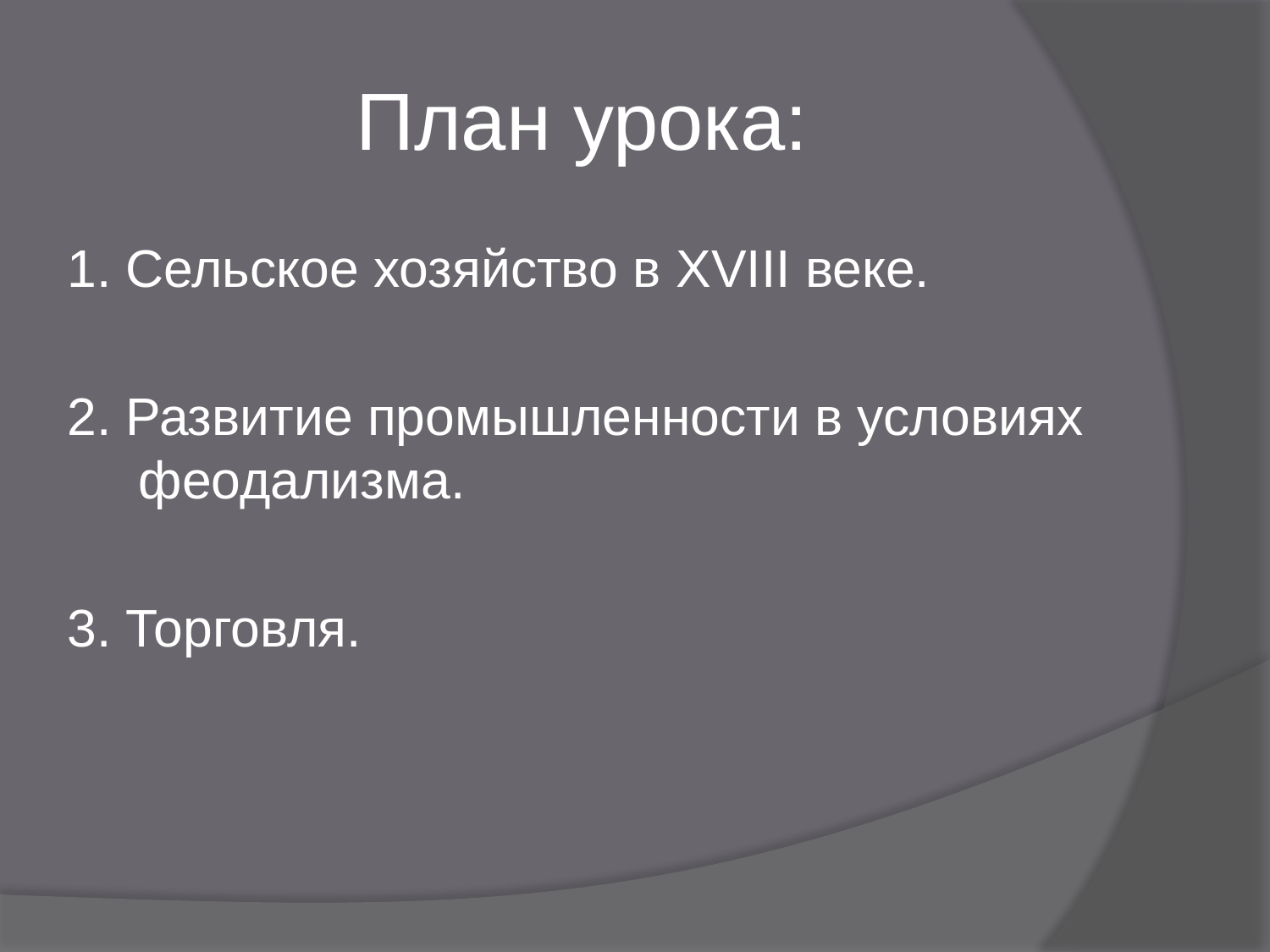

# План урока:
1. Сельское хозяйство в XVIII веке.

2. Развитие промышленности в условиях феодализма.

3. Торговля.